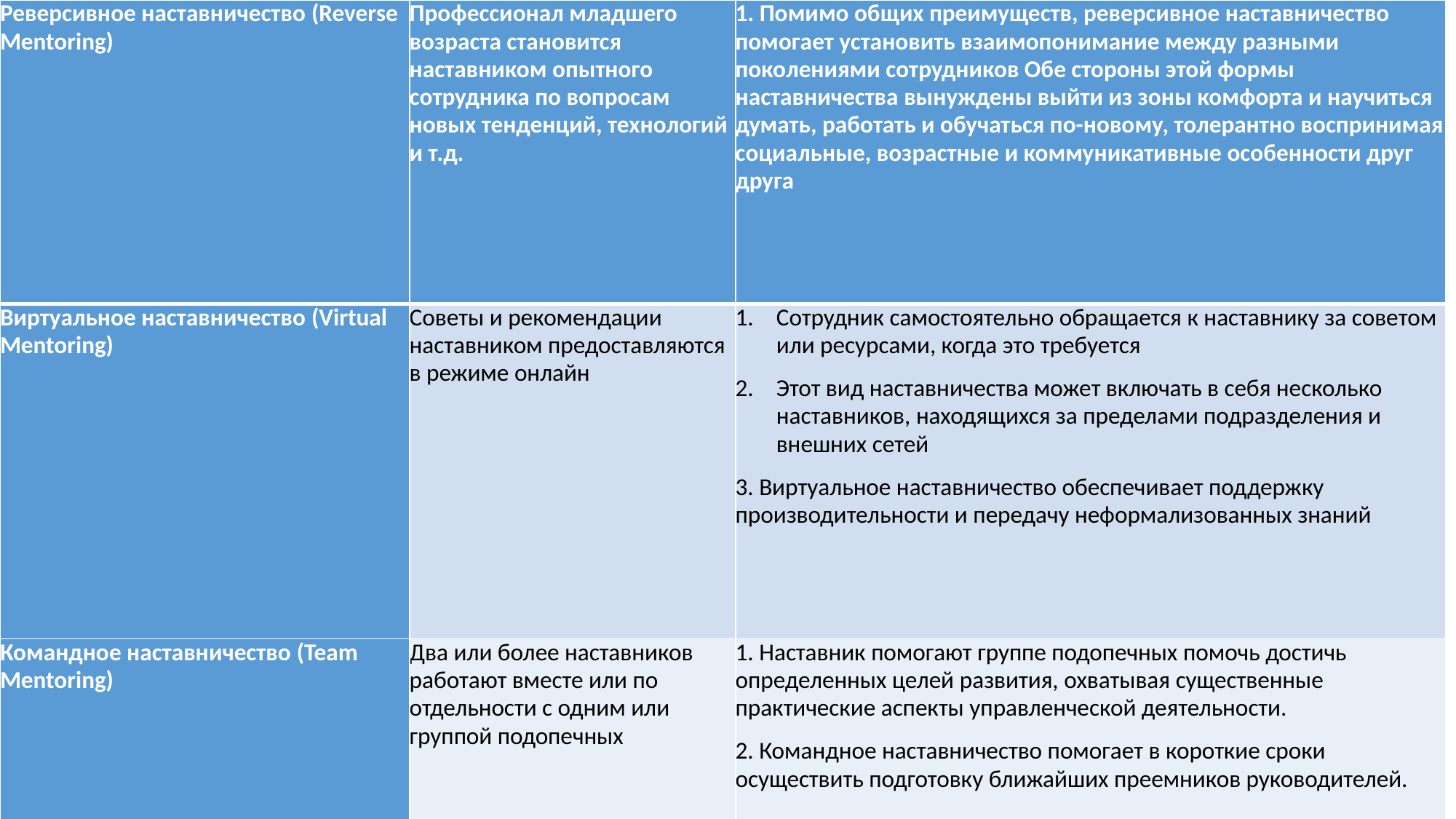

| Реверсивное наставничество (Reverse Mentoring) | Профессионал младшего возраста становится наставником опытного сотрудника по вопросам новых тенденций, технологий и т.д. | 1. Помимо общих преимуществ, реверсивное наставничество помогает установить взаимопонимание между разными поколениями сотрудников Обе стороны этой формы наставничества вынуждены выйти из зоны комфорта и научиться думать, работать и обучаться по-новому, толерантно воспринимая социальные, возрастные и коммуникативные особенности друг друга |
| --- | --- | --- |
| Виртуальное наставничество (Virtual Mentoring) | Советы и рекомендации наставником предоставляются в режиме онлайн | Сотрудник самостоятельно обращается к наставнику за советом или ресурсами, когда это требуется Этот вид наставничества может включать в себя несколько наставников, находящихся за пределами подразделения и внешних сетей 3. Виртуальное наставничество обеспечивает поддержку производительности и передачу неформализованных знаний |
| Командное наставничество (Team Mentoring) | Два или более наставников работают вместе или по отдельности с одним или группой подопечных | 1. Наставник помогают группе подопечных помочь достичь определенных целей развития, охватывая существенные практические аспекты управленческой деятельности. 2. Командное наставничество помогает в короткие сроки осуществить подготовку ближайших преемников руководителей. |